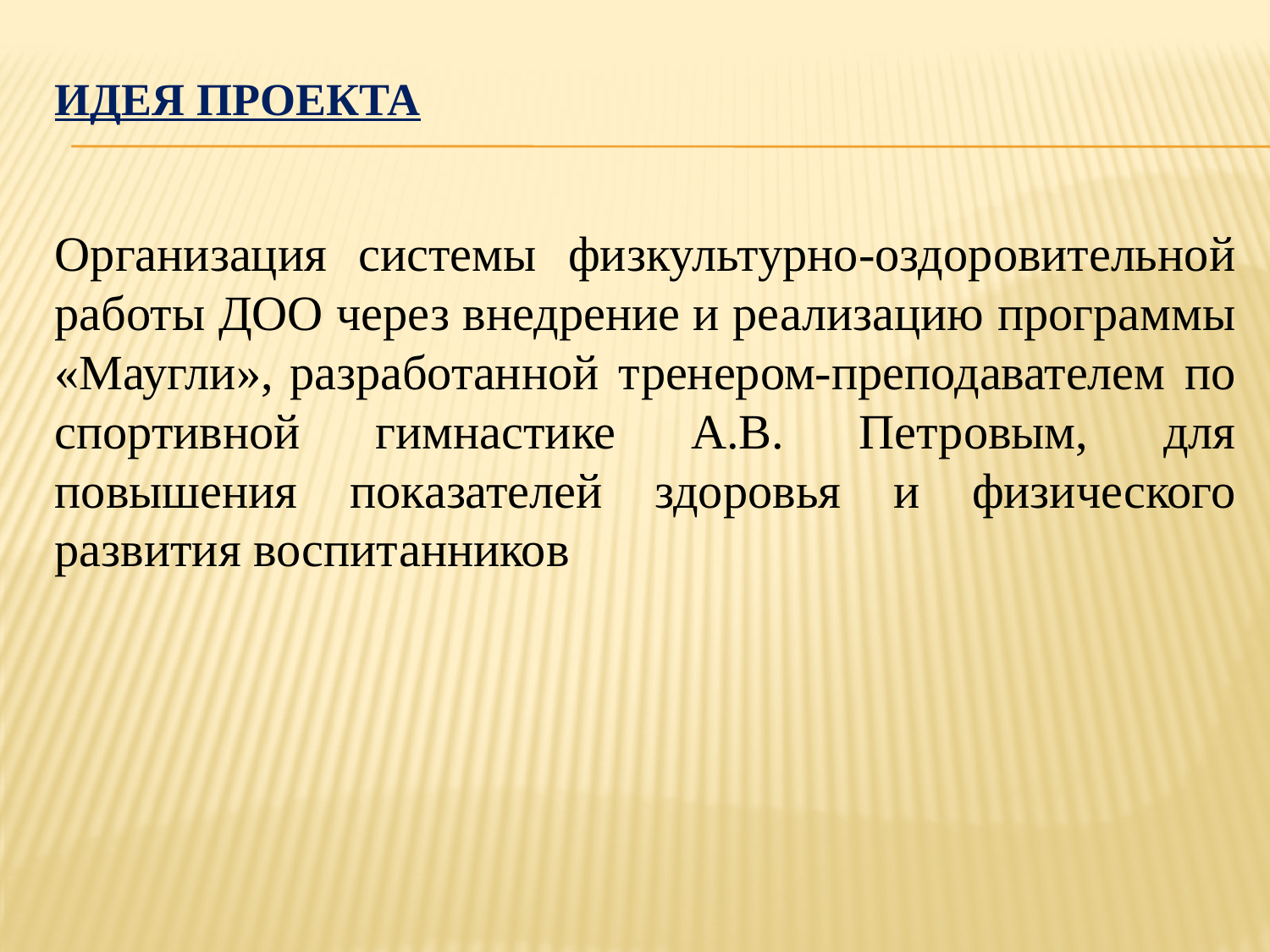

# Идея проекта
Организация системы физкультурно-оздоровительной работы ДОО через внедрение и реализацию программы «Маугли», разработанной тренером-преподавателем по спортивной гимнастике А.В. Петровым, для повышения показателей здоровья и физического развития воспитанников